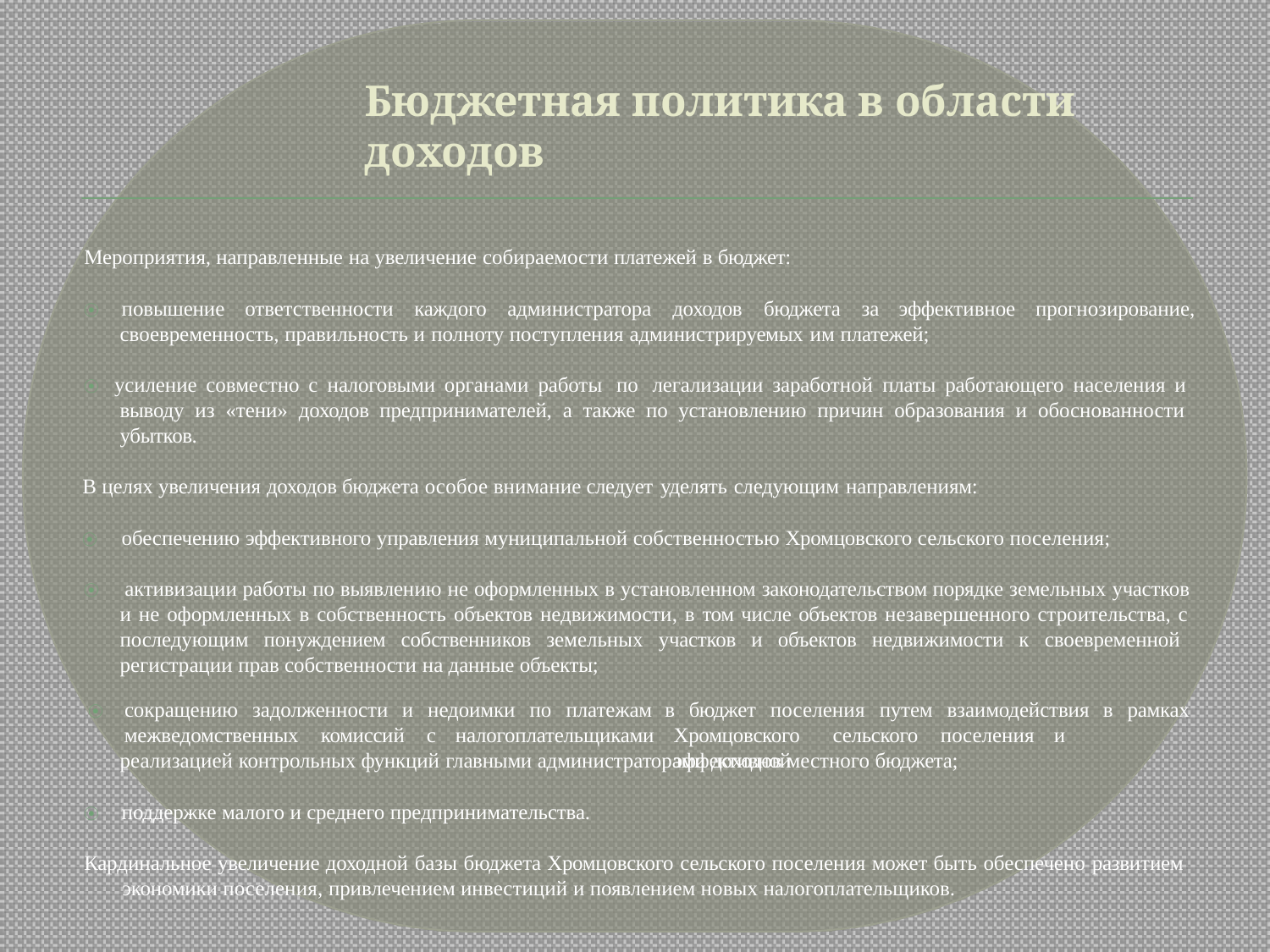

# Бюджетная политика в области доходов

Мероприятия, направленные на увеличение собираемости платежей в бюджет:

⦿	повышение	ответственности	каждого	администратора	доходов	бюджета	за	эффективное	прогнозирование,
своевременность, правильность и полноту поступления администрируемых им платежей;

⦿  усиление совместно с налоговыми органами работы по легализации заработной платы работающего населения и  выводу из «тени» доходов предпринимателей, а также по установлению причин образования и обоснованности  убытков.

В целях увеличения доходов бюджета особое внимание следует уделять следующим направлениям:

⦿	обеспечению эффективного управления муниципальной собственностью Хромцовского сельского поселения;

⦿    активизации работы по выявлению не оформленных в установленном законодательством порядке земельных участков  и не оформленных в собственность объектов недвижимости, в том числе объектов незавершенного строительства, с  последующим понуждением собственников земельных участков и объектов недвижимости к своевременной  регистрации прав собственности на данные объекты;
⦿	сокращению задолженности и недоимки по платежам
межведомственных	комиссий	с	налогоплательщиками
в бюджет поселения  путем взаимодействия в рамках
Хромцовского	сельского	поселения	и	эффективной
реализацией контрольных функций главными администраторами доходов местного бюджета;

⦿	поддержке малого и среднего предпринимательства.

Кардинальное увеличение доходной базы бюджета Хромцовского сельского поселения может быть обеспечено развитием
экономики поселения, привлечением инвестиций и появлением новых налогоплательщиков.